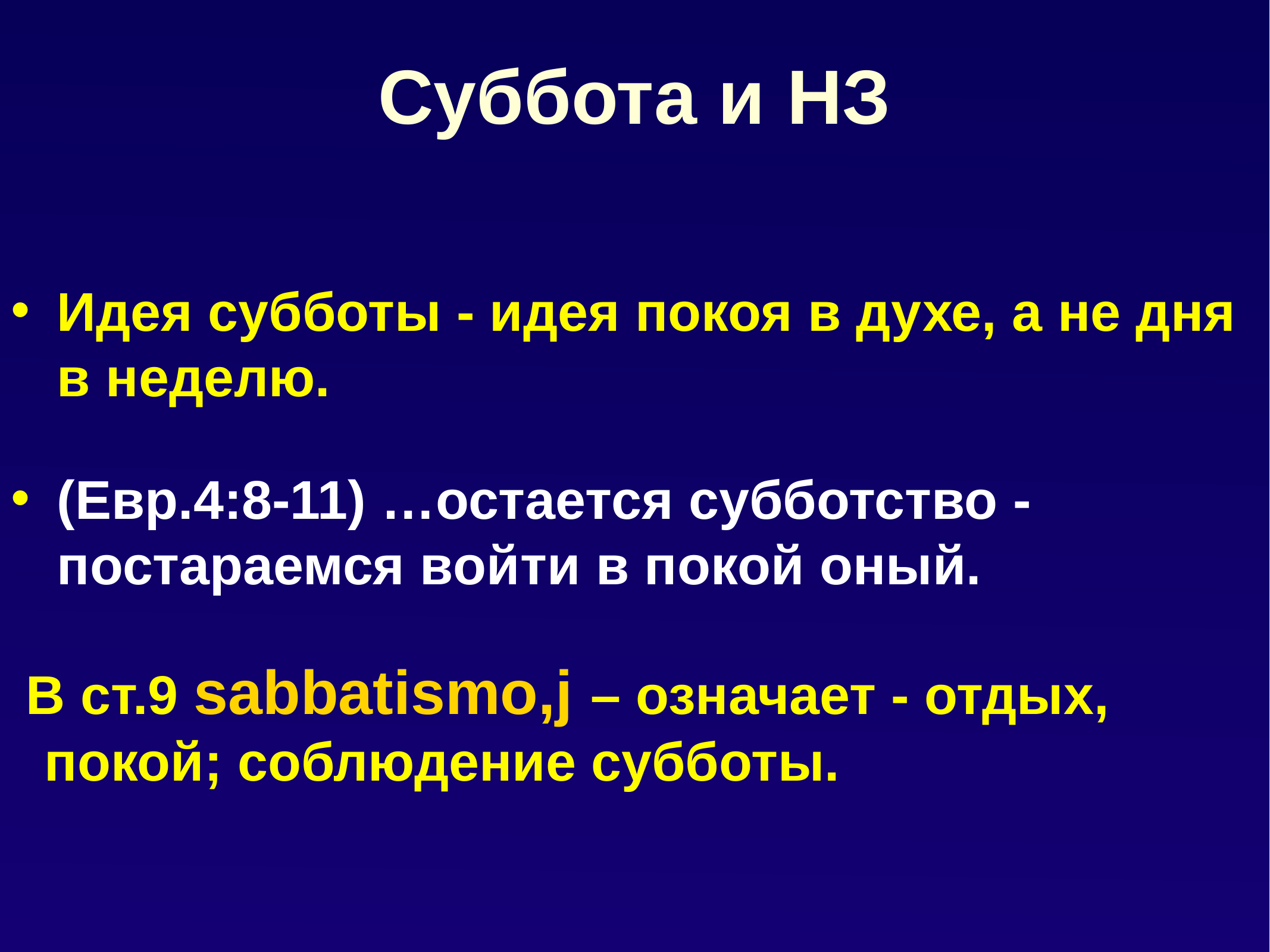

# Суббота и НЗ
Идея субботы - идея покоя в духе, а не дня в неделю.
(Евр.4:8-11) …остается субботство - постараемся войти в покой оный.
 В ст.9 sabbatismo,j – означает - отдых, покой; соблюдение субботы.